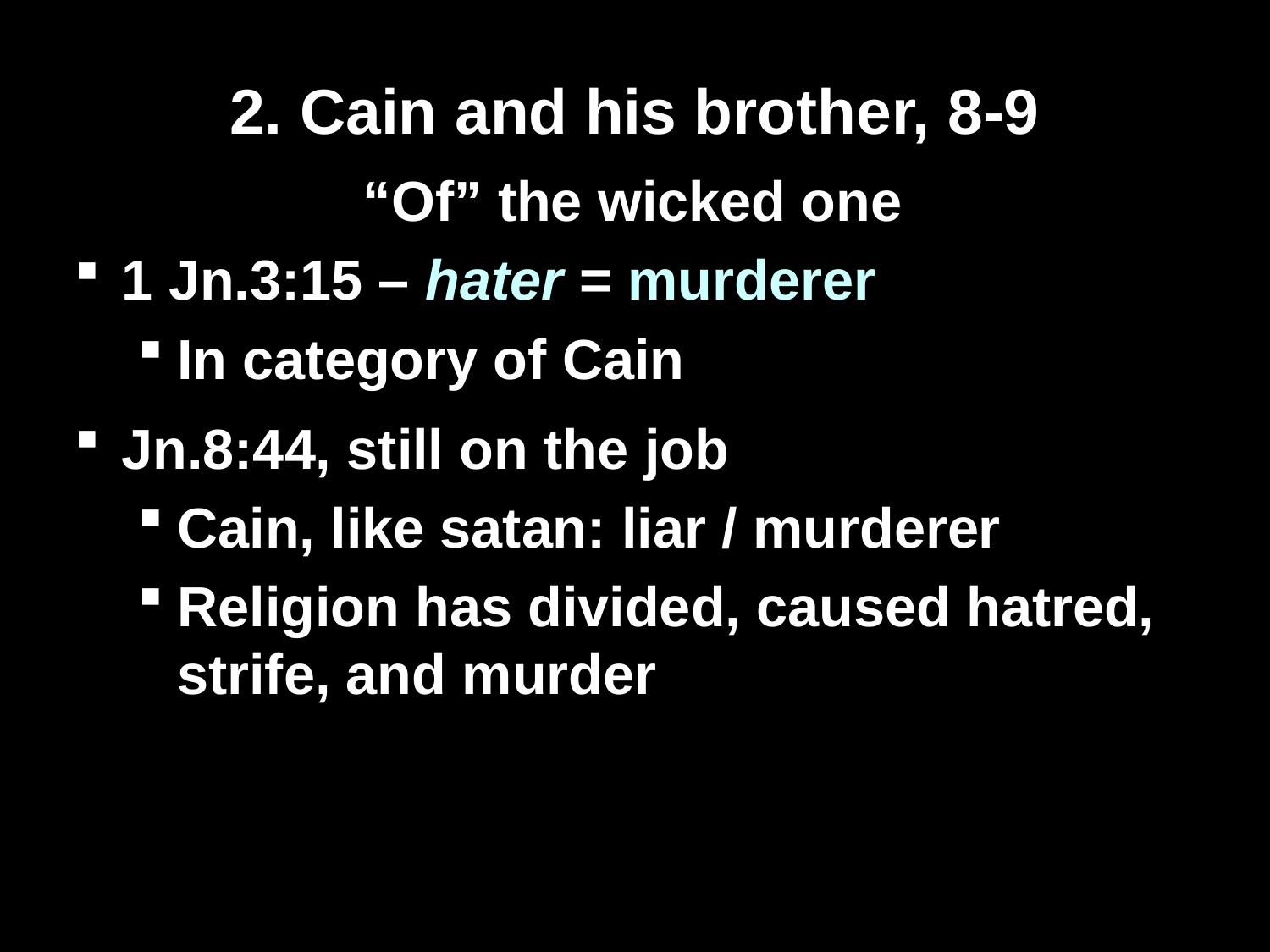

# 2. Cain and his brother, 8-9
“Of” the wicked one
1 Jn.3:15 – hater = murderer
In category of Cain
Jn.8:44, still on the job
Cain, like satan: liar / murderer
Religion has divided, caused hatred, strife, and murder